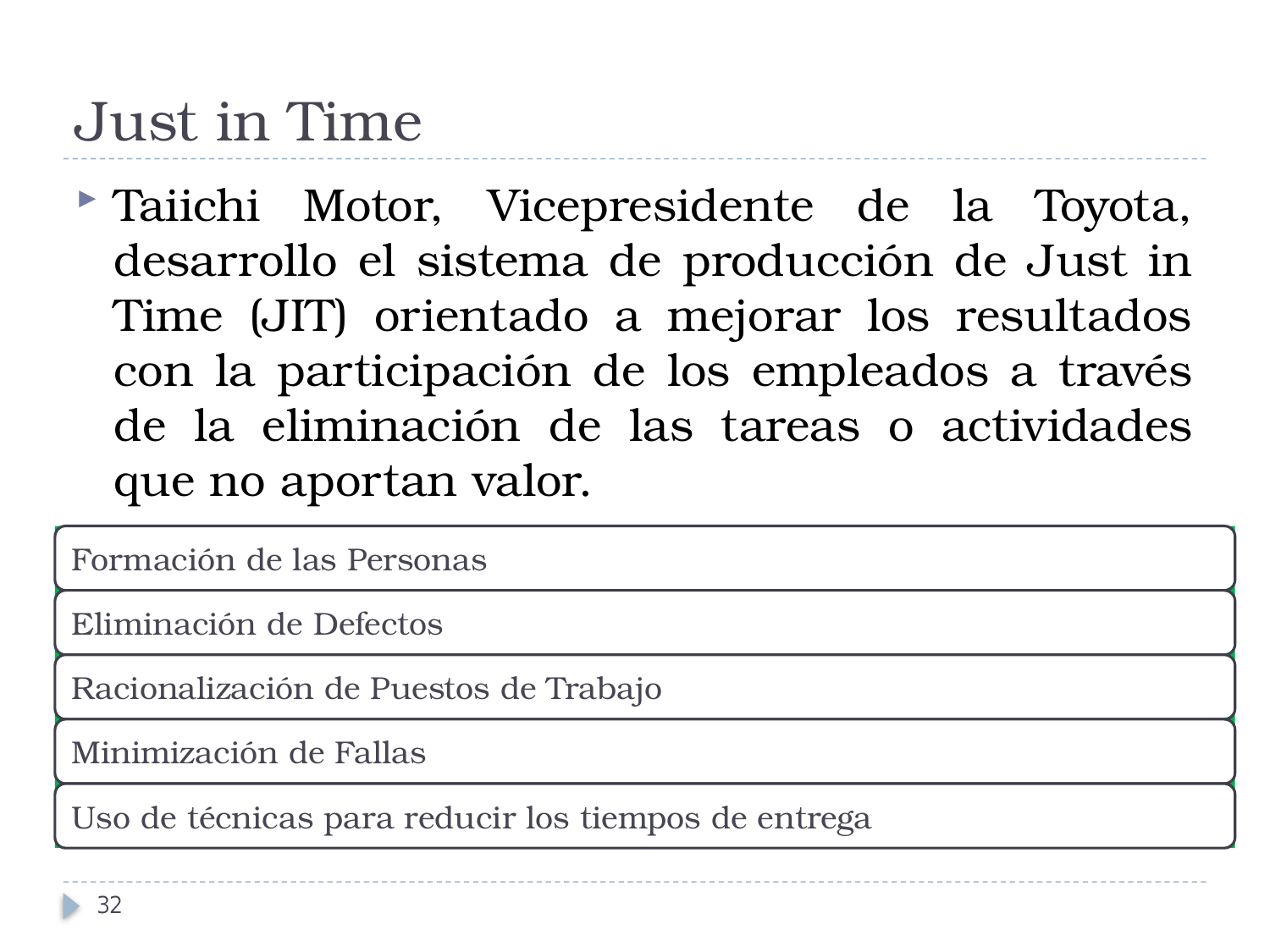

# Just in Time
Taiichi Motor, Vicepresidente de la Toyota, desarrollo el sistema de producción de Just in Time (JIT) orientado a mejorar los resultados con la participación de los empleados a través de la eliminación de las tareas o actividades que no aportan valor.
Formación de las Personas
Racionalización de Puestos de Trabajo
Minimización de Fallas
Uso de técnicas para reducir los tiempos de entrega
Eliminación de Defectos
32